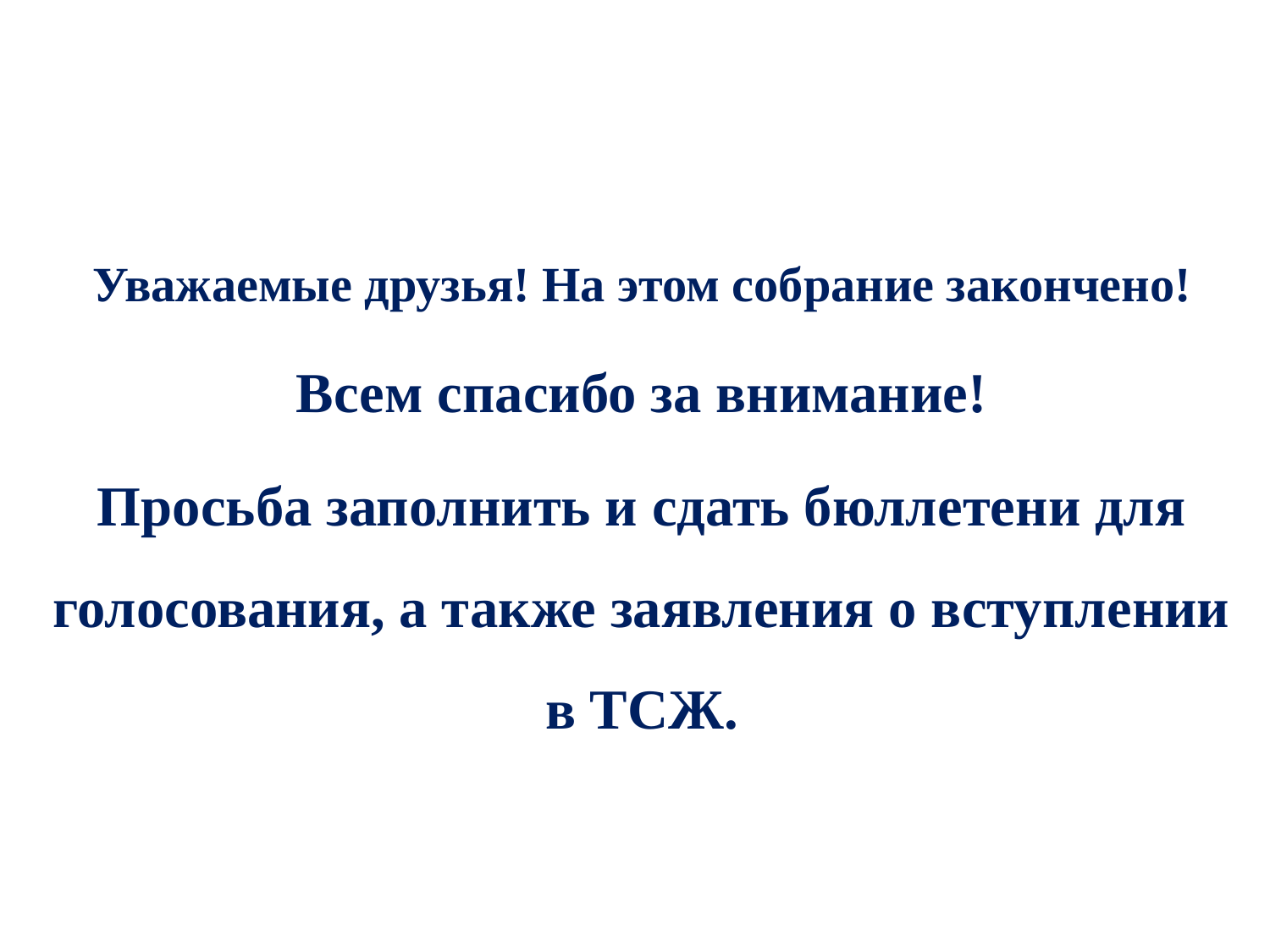

Уважаемые друзья! На этом собрание закончено!
Всем спасибо за внимание!
Просьба заполнить и сдать бюллетени для голосования, а также заявления о вступлении в ТСЖ.